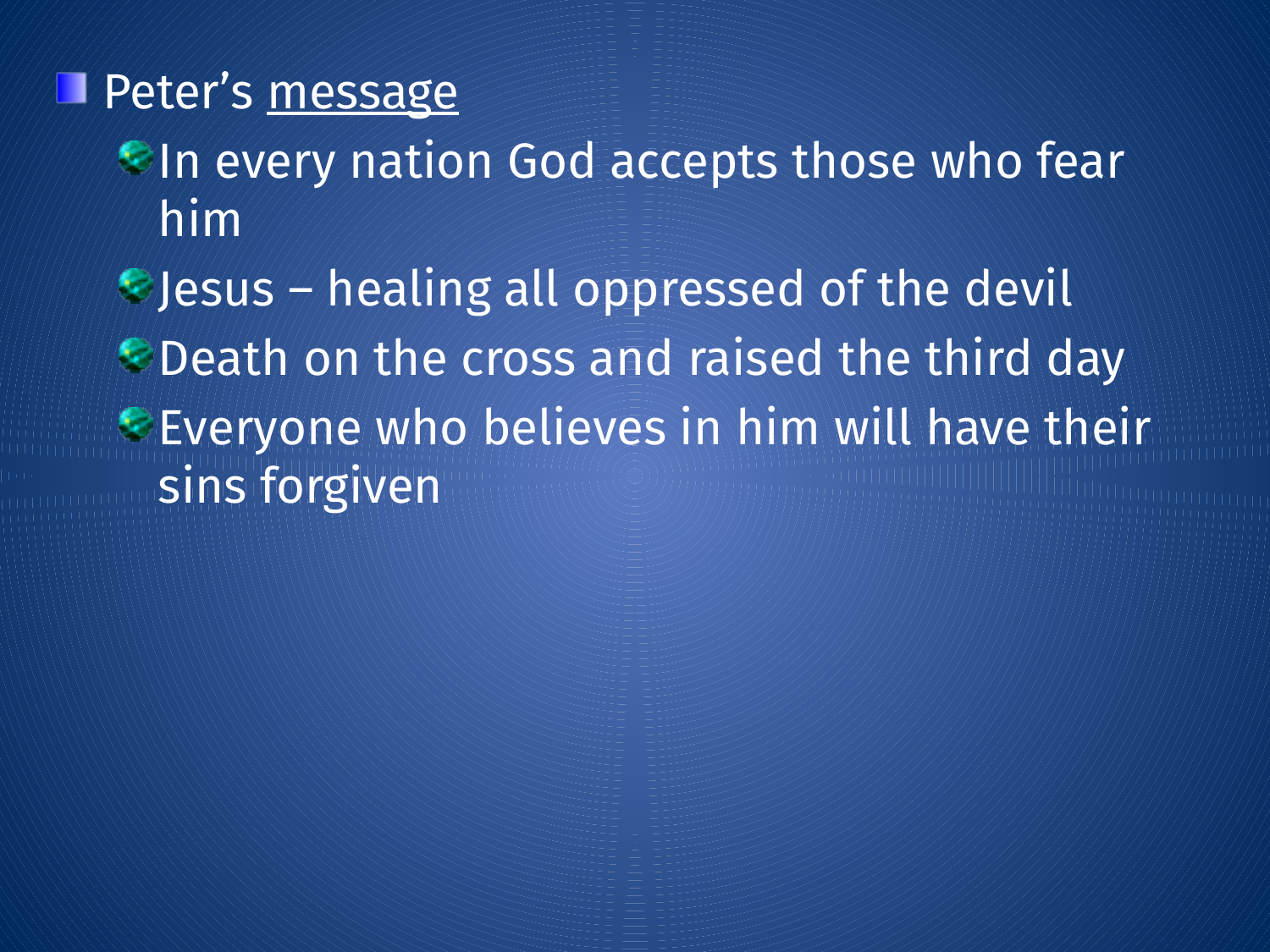

Peter’s message
In every nation God accepts those who fear him
Jesus – healing all oppressed of the devil
Death on the cross and raised the third day
Everyone who believes in him will have their sins forgiven